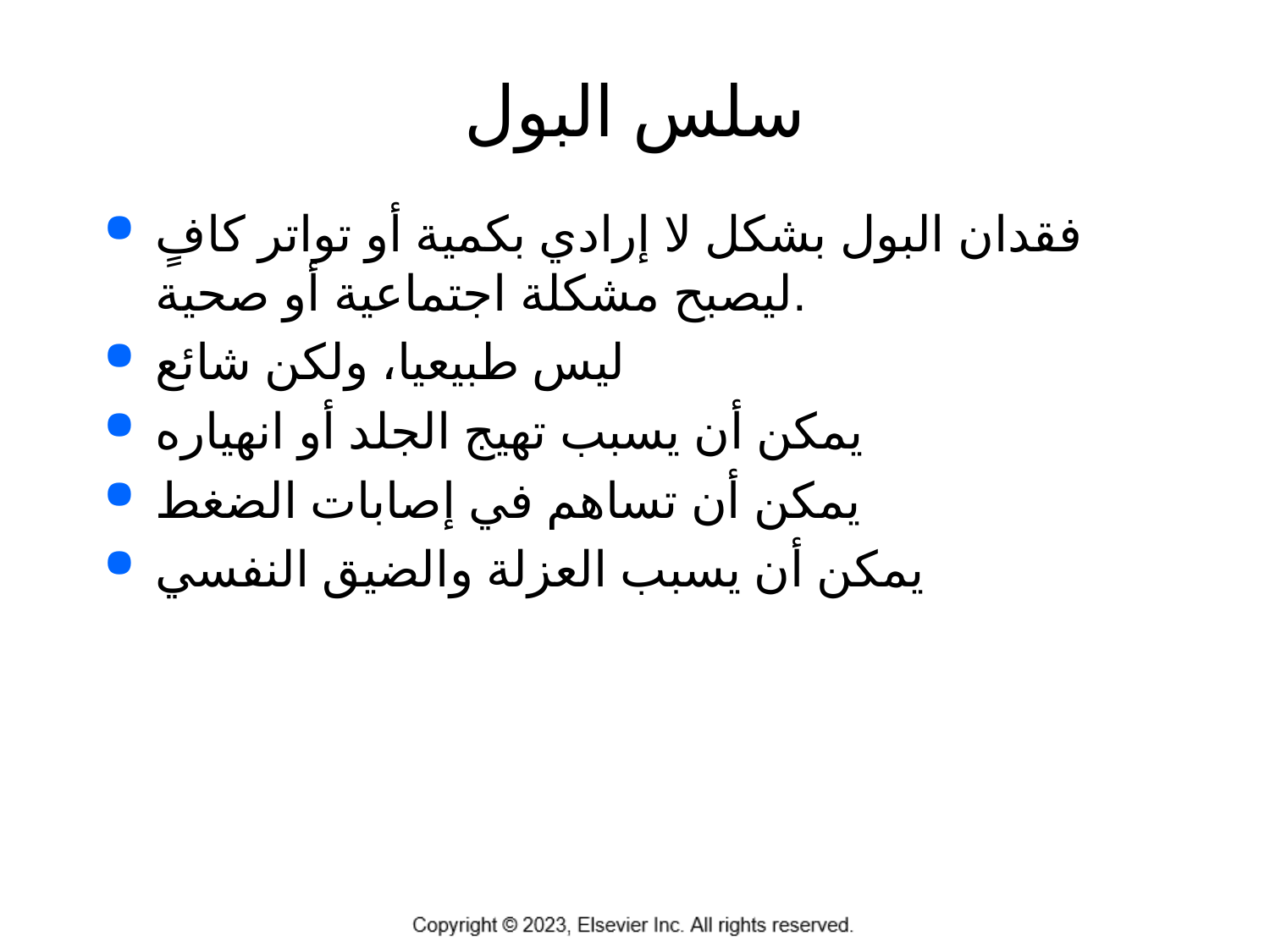

# سلس البول
فقدان البول بشكل لا إرادي بكمية أو تواتر كافٍ ليصبح مشكلة اجتماعية أو صحية.
ليس طبيعيا، ولكن شائع
يمكن أن يسبب تهيج الجلد أو انهياره
يمكن أن تساهم في إصابات الضغط
يمكن أن يسبب العزلة والضيق النفسي